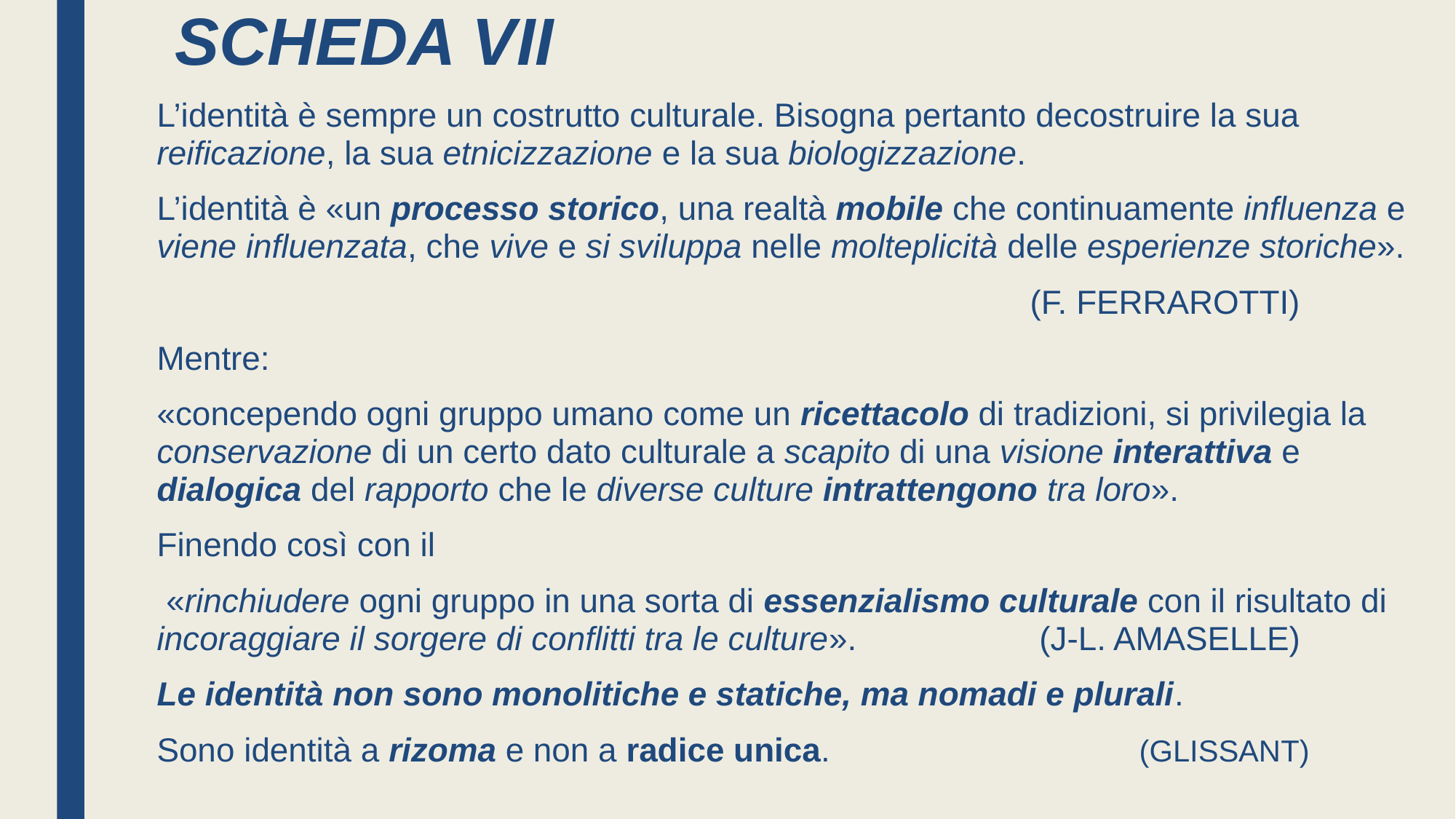

# SCHEDA VII
L’identità è sempre un costrutto culturale. Bisogna pertanto decostruire la sua reificazione, la sua etnicizzazione e la sua biologizzazione.
L’identità è «un processo storico, una realtà mobile che continuamente influenza e viene influenzata, che vive e si sviluppa nelle molteplicità delle esperienze storiche».
								(F. FERRAROTTI)
Mentre:
«concependo ogni gruppo umano come un ricettacolo di tradizioni, si privilegia la conservazione di un certo dato culturale a scapito di una visione interattiva e dialogica del rapporto che le diverse culture intrattengono tra loro».
Finendo così con il
 «rinchiudere ogni gruppo in una sorta di essenzialismo culturale con il risultato di incoraggiare il sorgere di conflitti tra le culture».		 (J-L. AMASELLE)
Le identità non sono monolitiche e statiche, ma nomadi e plurali.
Sono identità a rizoma e non a radice unica. 			(GLISSANT)